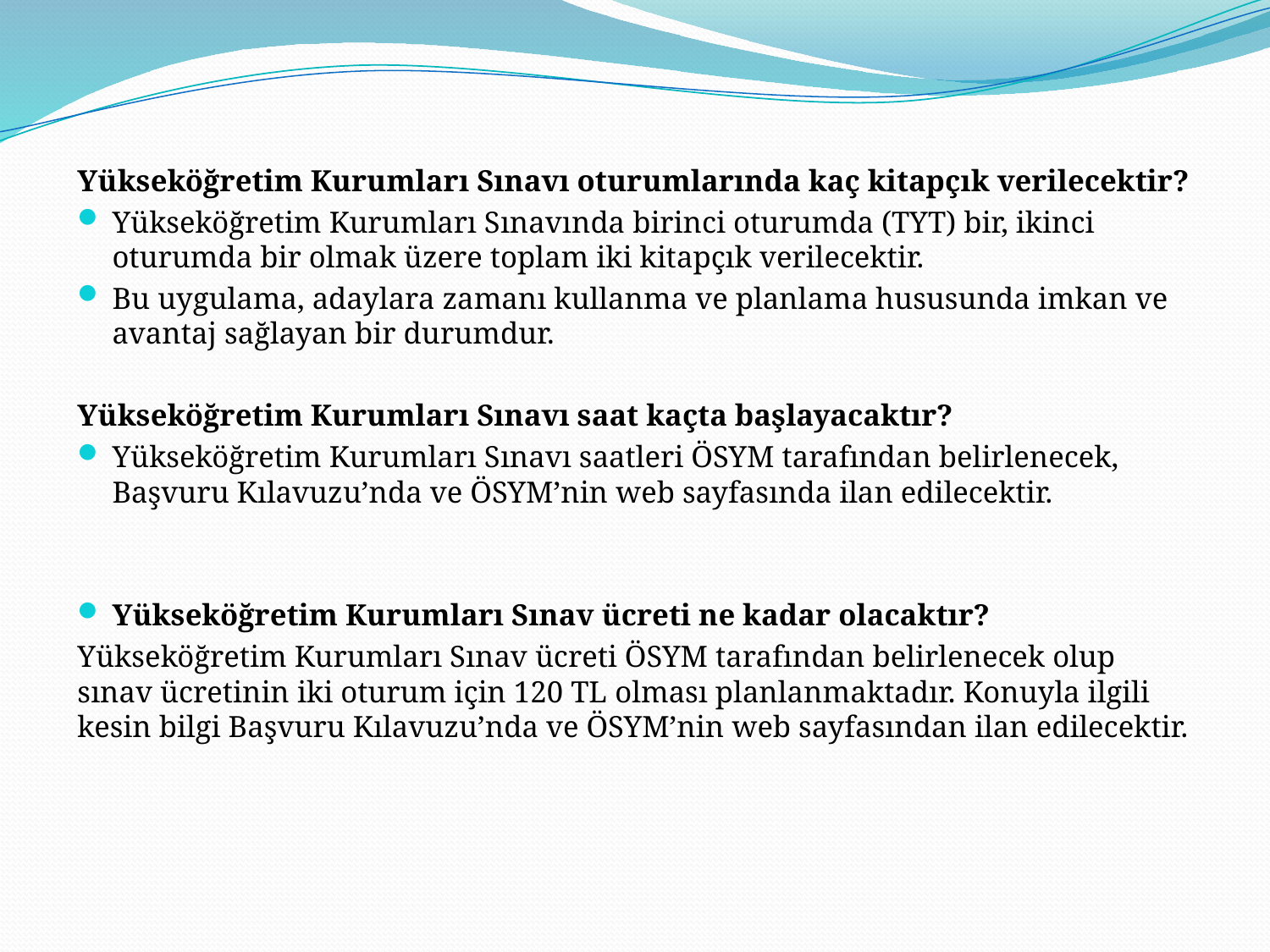

Yükseköğretim Kurumları Sınavı oturumlarında kaç kitapçık verilecektir?
Yükseköğretim Kurumları Sınavında birinci oturumda (TYT) bir, ikinci oturumda bir olmak üzere toplam iki kitapçık verilecektir.
Bu uygulama, adaylara zamanı kullanma ve planlama hususunda imkan ve avantaj sağlayan bir durumdur.

Yükseköğretim Kurumları Sınavı saat kaçta başlayacaktır?
Yükseköğretim Kurumları Sınavı saatleri ÖSYM tarafından belirlenecek, Başvuru Kılavuzu’nda ve ÖSYM’nin web sayfasında ilan edilecektir.

Yükseköğretim Kurumları Sınav ücreti ne kadar olacaktır?
Yükseköğretim Kurumları Sınav ücreti ÖSYM tarafından belirlenecek olup sınav ücretinin iki oturum için 120 TL olması planlanmaktadır. Konuyla ilgili kesin bilgi Başvuru Kılavuzu’nda ve ÖSYM’nin web sayfasından ilan edilecektir.